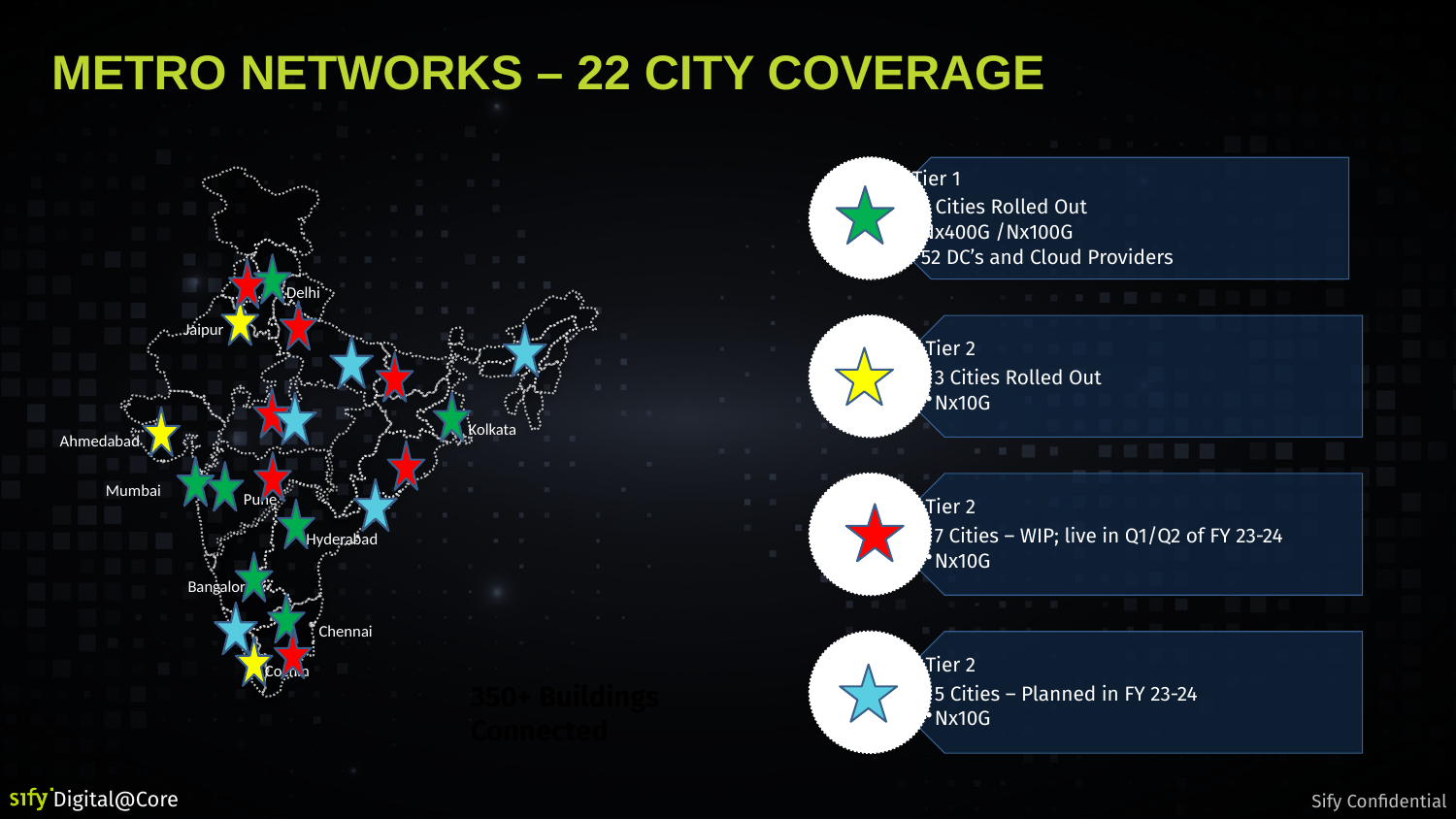

# METRO NETWORKS – 22 City coverage
Tier 1
7 Cities Rolled Out
Nx400G /Nx100G
52 DC’s and Cloud Providers
Tier 2
3 Cities Rolled Out
Nx10G
Tier 2
7 Cities – WIP; live in Q1/Q2 of FY 23-24
Nx10G
Tier 2
5 Cities – Planned in FY 23-24
Nx10G

Delhi

Jaipur

Kolkata
Ahmedabad

Mumbai

Pune

Hyderabad

Bangalore

Chennai

Cochin

350+ Buildings Connected